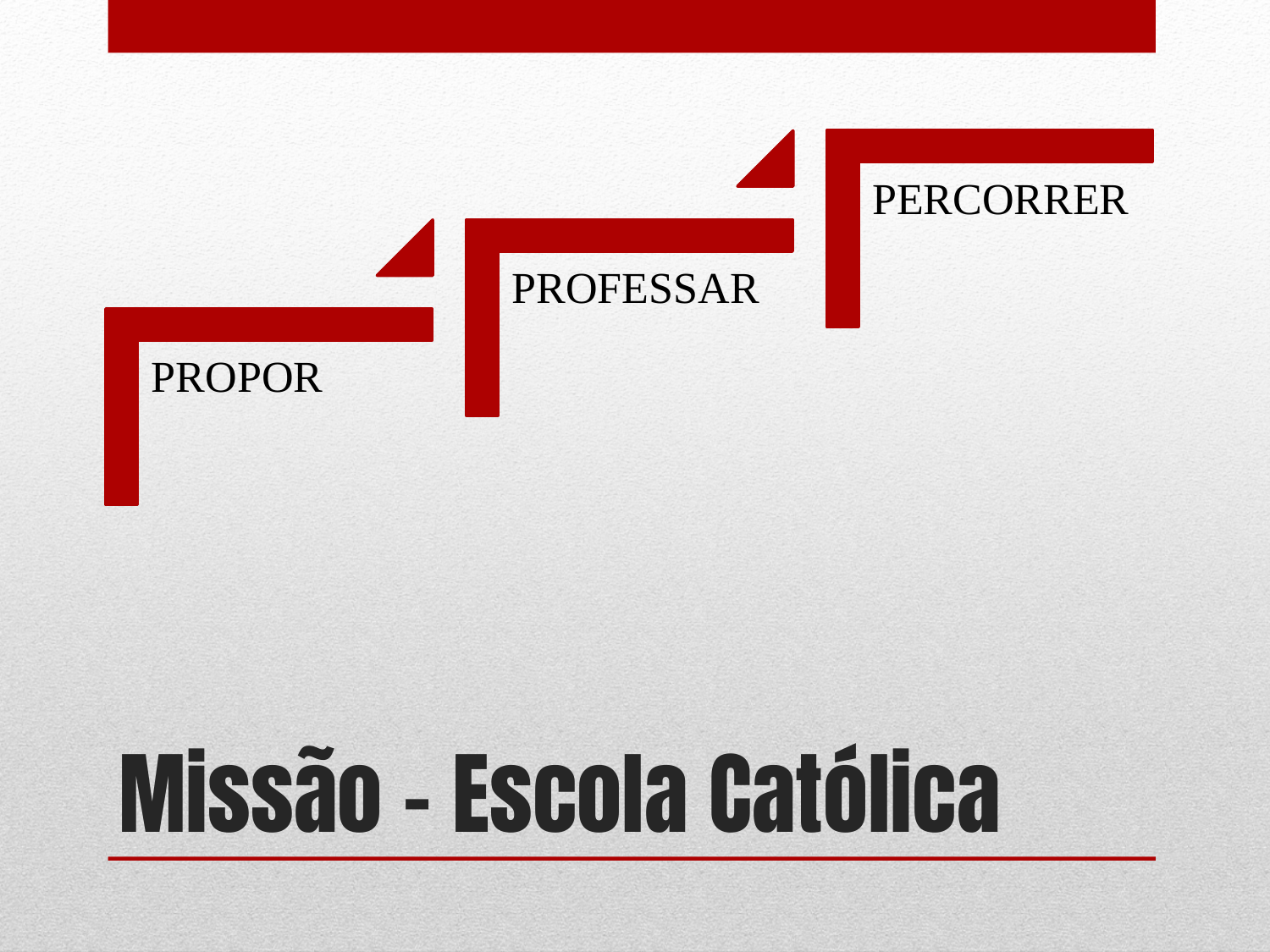

PROPOR
PROFESSAR
PERCORRER
# Missão – Escola Católica